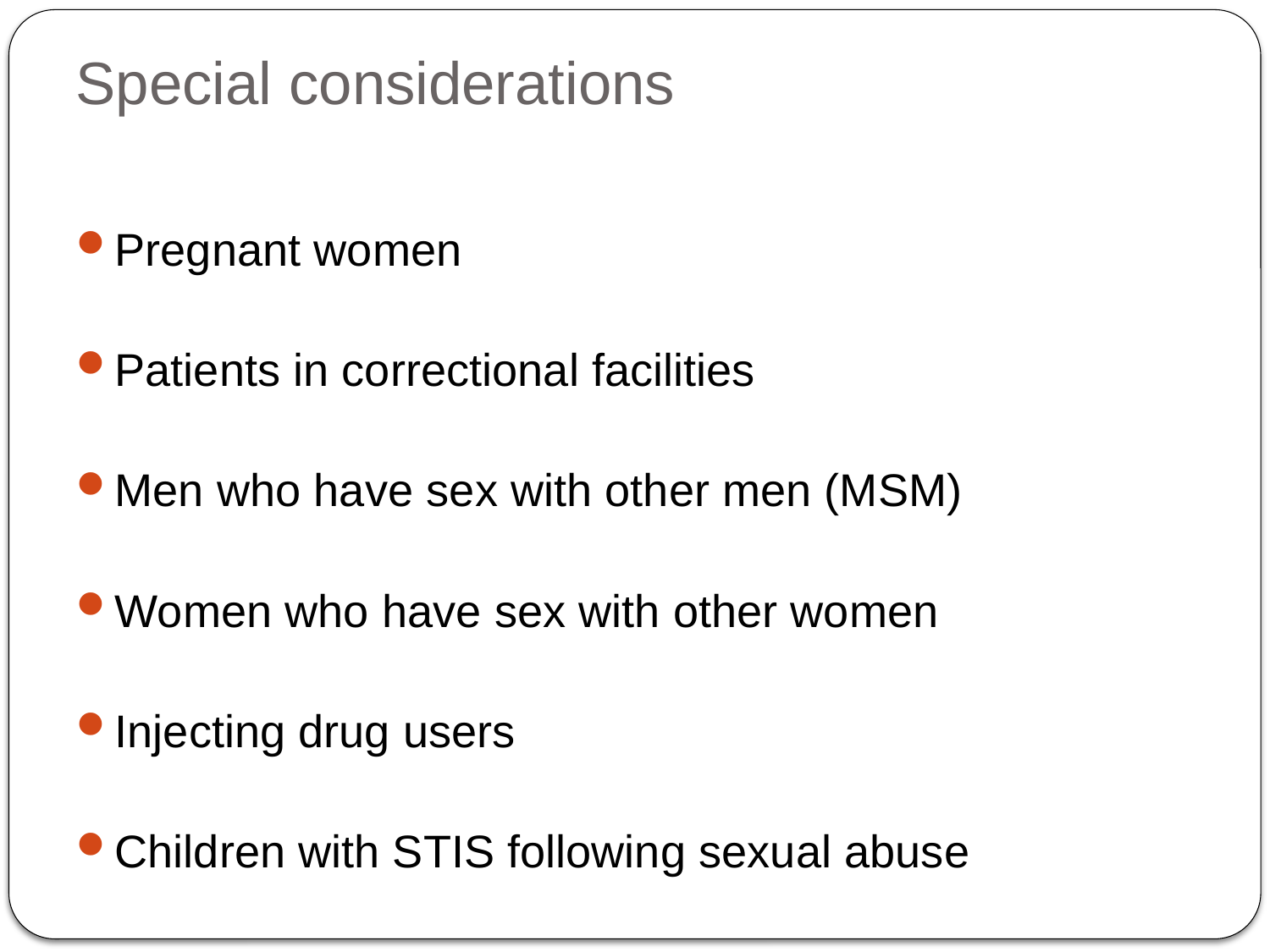

# Special considerations
Pregnant women
Patients in correctional facilities
Men who have sex with other men (MSM)
Women who have sex with other women
Injecting drug users
Children with STIS following sexual abuse